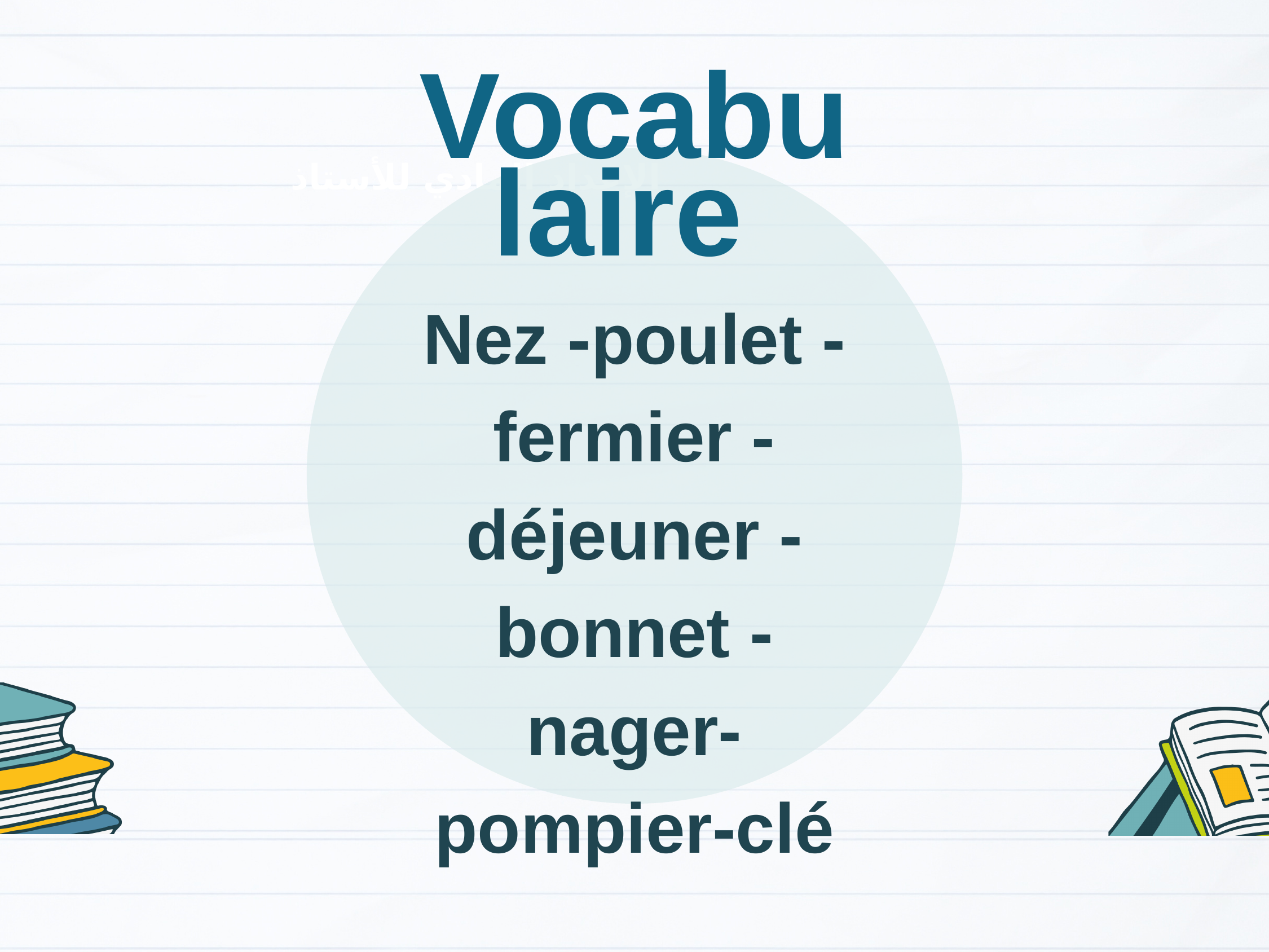

Vocabulaire
Nez -poulet - fermier - déjeuner - bonnet - nager-pompier-clé
الإعداد المادي للأستاذ